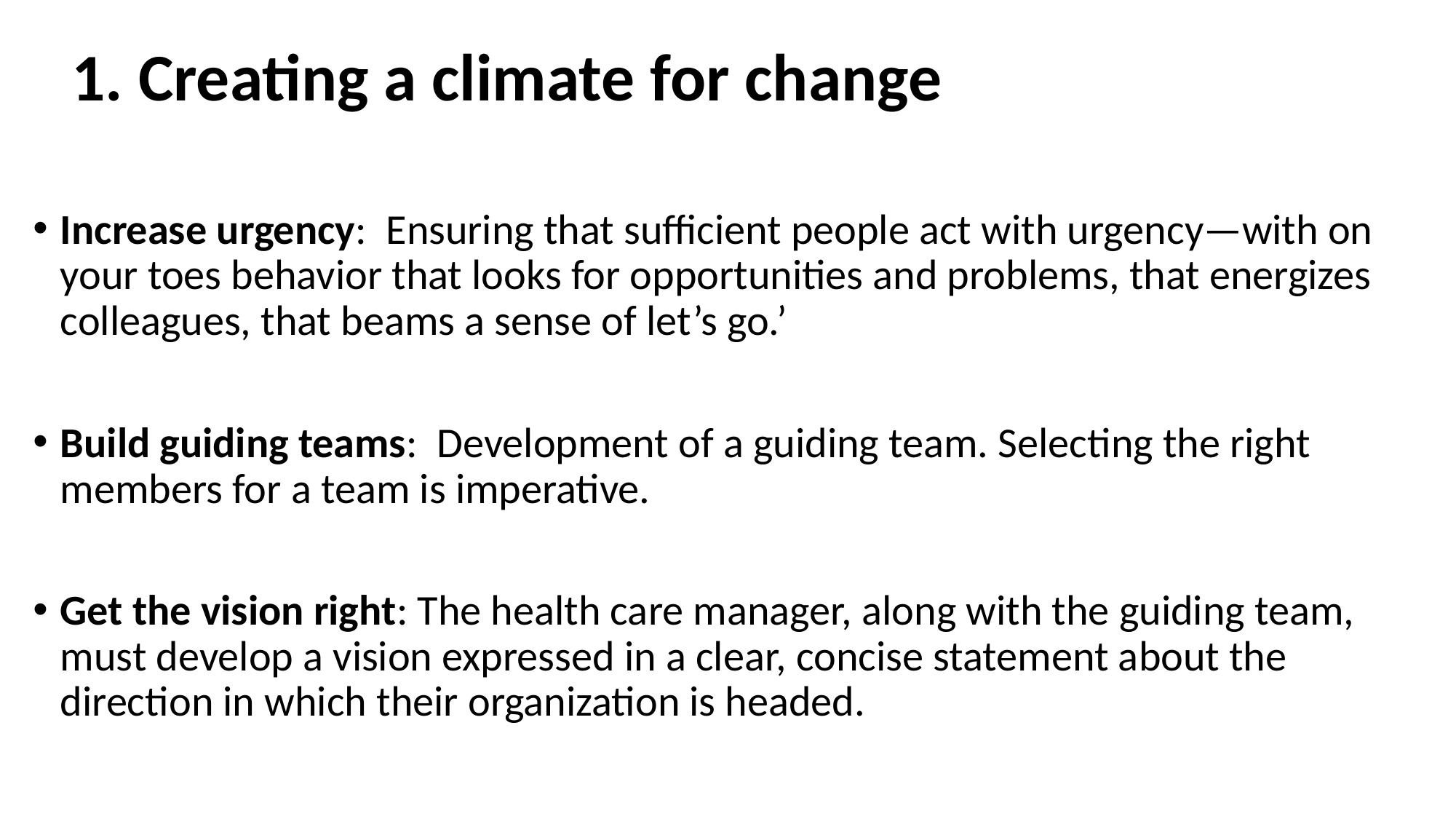

# 1. Creating a climate for change
Increase urgency:  Ensuring that sufficient people act with urgency—with on your toes behavior that looks for opportunities and problems, that energizes colleagues, that beams a sense of let’s go.’

Build guiding teams:  Development of a guiding team. Selecting the right members for a team is imperative.

Get the vision right: The health care manager, along with the guiding team, must develop a vision expressed in a clear, concise statement about the direction in which their organization is headed.